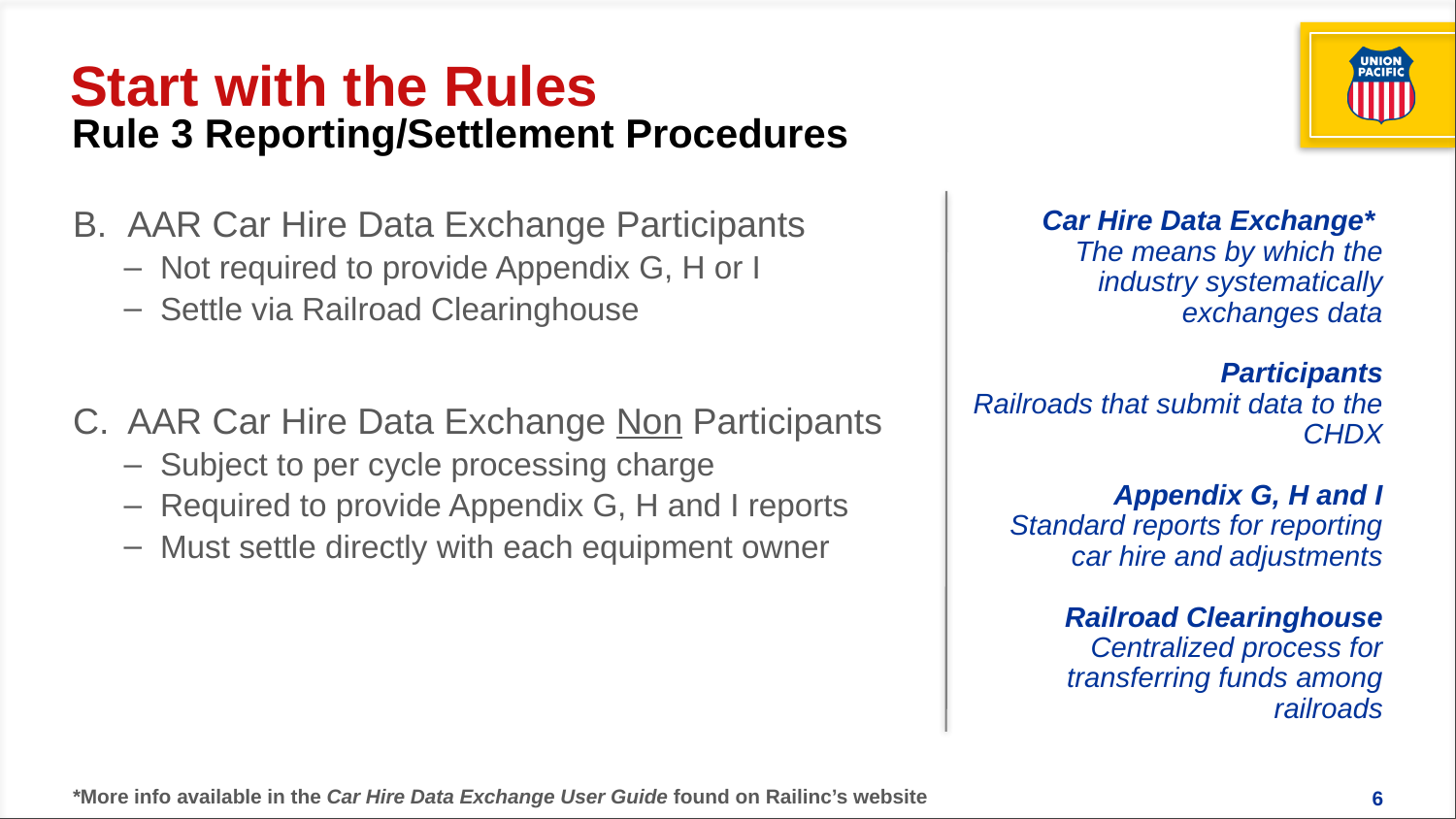

# Start with the Rules
Rule 3 Reporting/Settlement Procedures
Car Hire Data Exchange*
The means by which the industry systematically exchanges data

Participants
Railroads that submit data to the CHDX

Appendix G, H and I
Standard reports for reporting car hire and adjustments

Railroad Clearinghouse
Centralized process for transferring funds among railroads
AAR Car Hire Data Exchange Participants
Not required to provide Appendix G, H or I
Settle via Railroad Clearinghouse

AAR Car Hire Data Exchange Non Participants
Subject to per cycle processing charge
Required to provide Appendix G, H and I reports
Must settle directly with each equipment owner

*More info available in the Car Hire Data Exchange User Guide found on Railinc’s website